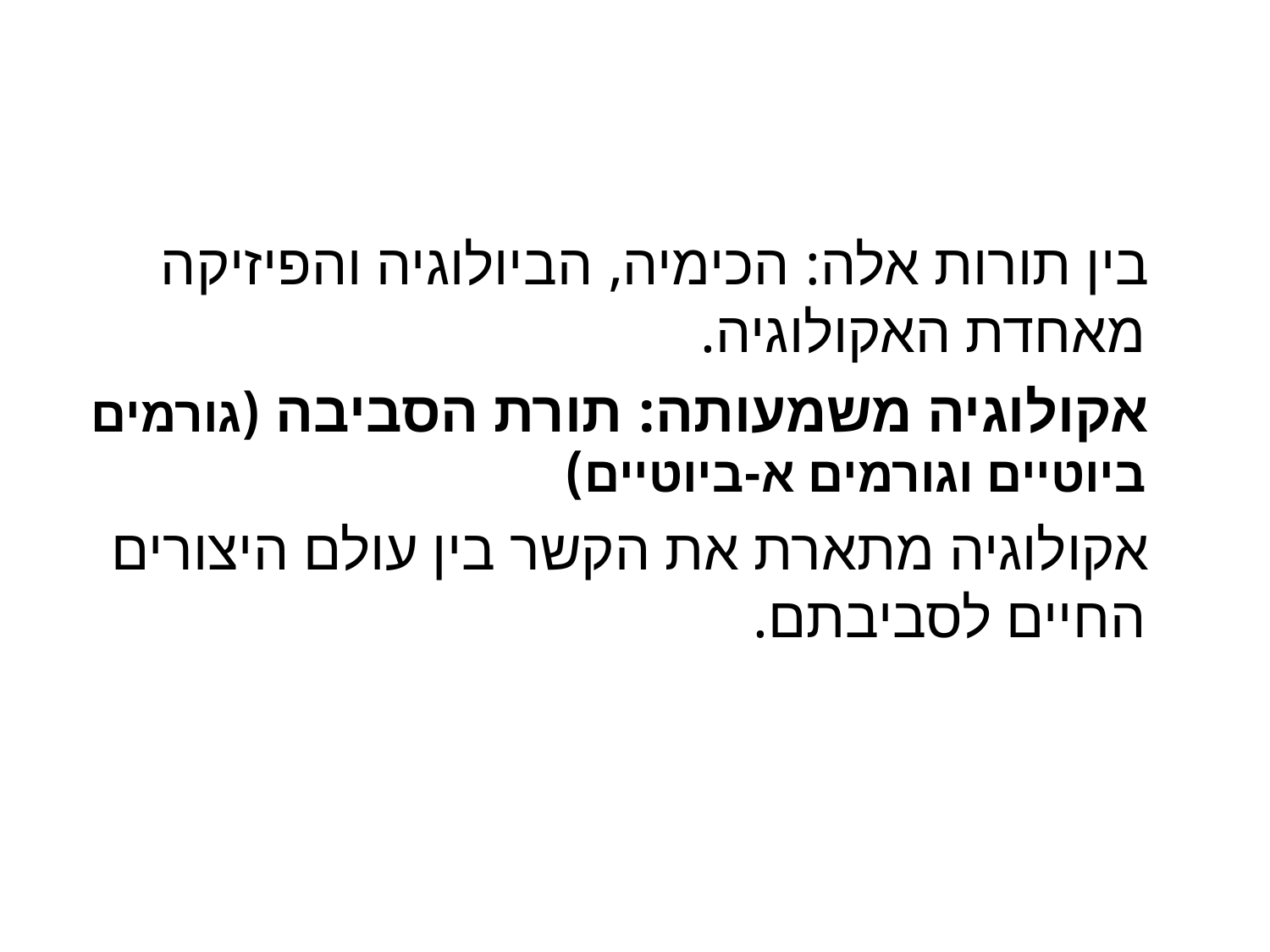

#
   בין תורות אלה: הכימיה, הביולוגיה והפיזיקה מאחדת האקולוגיה.
   אקולוגיה משמעותה: תורת הסביבה (גורמים ביוטיים וגורמים א-ביוטיים)
   אקולוגיה מתארת את הקשר בין עולם היצורים החיים לסביבתם.